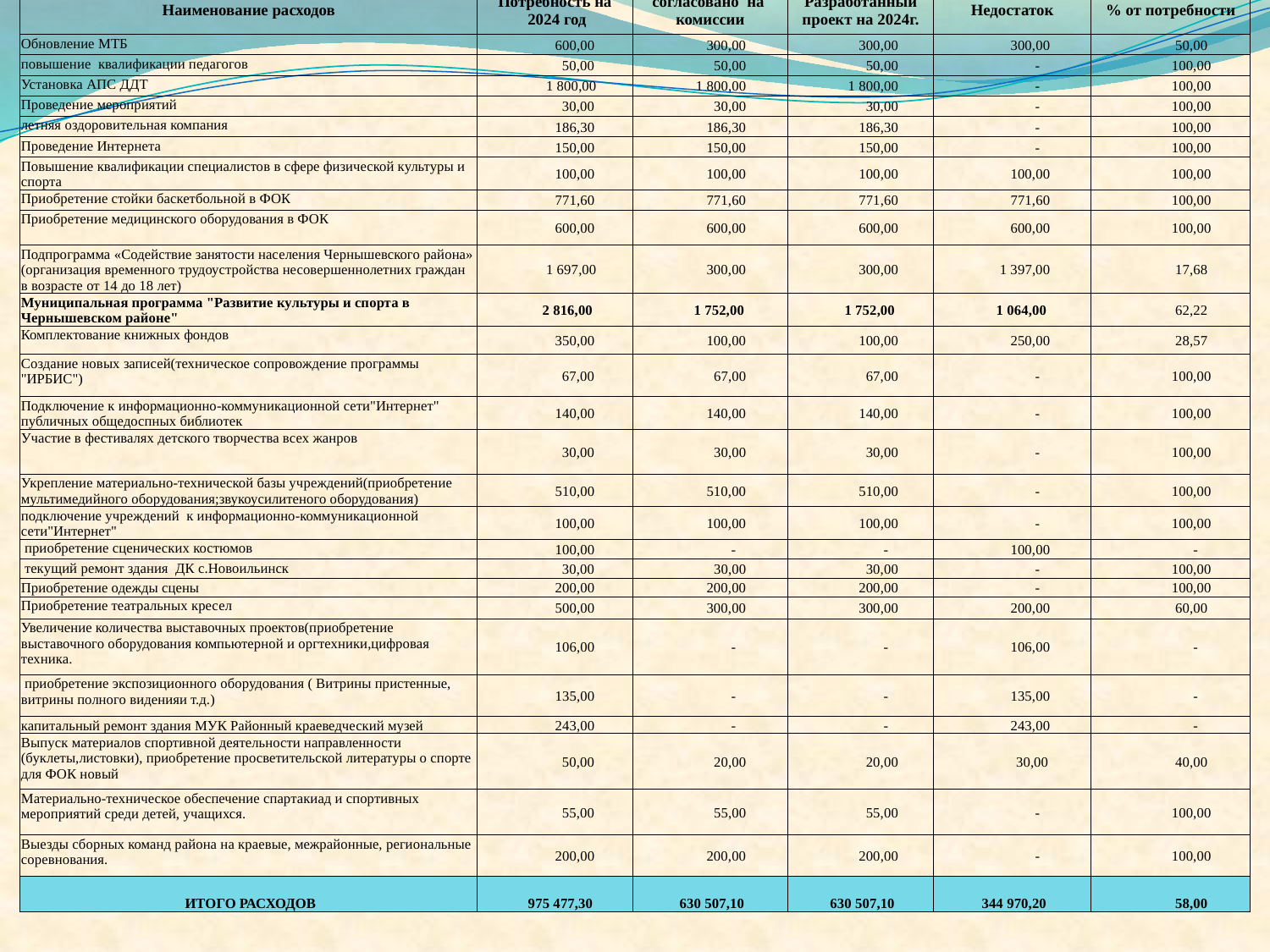

| Наименование расходов | Потребность на 2024 год | согласовано на комиссии | Разработанный проект на 2024г. | Недостаток | % от потребности |
| --- | --- | --- | --- | --- | --- |
| Обновление МТБ | 600,00 | 300,00 | 300,00 | 300,00 | 50,00 |
| повышение квалификации педагогов | 50,00 | 50,00 | 50,00 | - | 100,00 |
| Установка АПС ДДТ | 1 800,00 | 1 800,00 | 1 800,00 | - | 100,00 |
| Проведение мероприятий | 30,00 | 30,00 | 30,00 | - | 100,00 |
| летняя оздоровительная компания | 186,30 | 186,30 | 186,30 | - | 100,00 |
| Проведение Интернета | 150,00 | 150,00 | 150,00 | - | 100,00 |
| Повышение квалификации специалистов в сфере физической культуры и спорта | 100,00 | 100,00 | 100,00 | 100,00 | 100,00 |
| Приобретение стойки баскетбольной в ФОК | 771,60 | 771,60 | 771,60 | 771,60 | 100,00 |
| Приобретение медицинского оборудования в ФОК | 600,00 | 600,00 | 600,00 | 600,00 | 100,00 |
| Подпрограмма «Содействие занятости населения Чернышевского района» (организация временного трудоустройства несовершеннолетних граждан в возрасте от 14 до 18 лет) | 1 697,00 | 300,00 | 300,00 | 1 397,00 | 17,68 |
| Муниципальная программа "Развитие культуры и спорта в Чернышевском районе" | 2 816,00 | 1 752,00 | 1 752,00 | 1 064,00 | 62,22 |
| Комплектование книжных фондов | 350,00 | 100,00 | 100,00 | 250,00 | 28,57 |
| Создание новых записей(техническое сопровождение программы "ИРБИС") | 67,00 | 67,00 | 67,00 | - | 100,00 |
| Подключение к информационно-коммуникационной сети"Интернет" публичных общедоспных библиотек | 140,00 | 140,00 | 140,00 | - | 100,00 |
| Участие в фестивалях детского творчества всех жанров | 30,00 | 30,00 | 30,00 | - | 100,00 |
| Укрепление материально-технической базы учреждений(приобретение мультимедийного оборудования;звукоусилитеного оборудования) | 510,00 | 510,00 | 510,00 | - | 100,00 |
| подключение учреждений к информационно-коммуникационной сети"Интернет" | 100,00 | 100,00 | 100,00 | - | 100,00 |
| приобретение сценических костюмов | 100,00 | - | - | 100,00 | - |
| текущий ремонт здания ДК с.Новоильинск | 30,00 | 30,00 | 30,00 | - | 100,00 |
| Приобретение одежды сцены | 200,00 | 200,00 | 200,00 | - | 100,00 |
| Приобретение театральных кресел | 500,00 | 300,00 | 300,00 | 200,00 | 60,00 |
| Увеличение количества выставочных проектов(приобретение выставочного оборудования компьютерной и оргтехники,цифровая техника. | 106,00 | - | - | 106,00 | - |
| приобретение экспозиционного оборудования ( Витрины пристенные, витрины полного виденияи т.д.) | 135,00 | - | - | 135,00 | - |
| капитальный ремонт здания МУК Районный краеведческий музей | 243,00 | - | - | 243,00 | - |
| Выпуск материалов спортивной деятельности направленности (буклеты,листовки), приобретение просветительской литературы о спорте для ФОК новый | 50,00 | 20,00 | 20,00 | 30,00 | 40,00 |
| Материально-техническое обеспечение спартакиад и спортивных мероприятий среди детей, учащихся. | 55,00 | 55,00 | 55,00 | - | 100,00 |
| Выезды сборных команд района на краевые, межрайонные, региональные соревнования. | 200,00 | 200,00 | 200,00 | - | 100,00 |
| ИТОГО РАСХОДОВ | 975 477,30 | 630 507,10 | 630 507,10 | 344 970,20 | 58,00 |